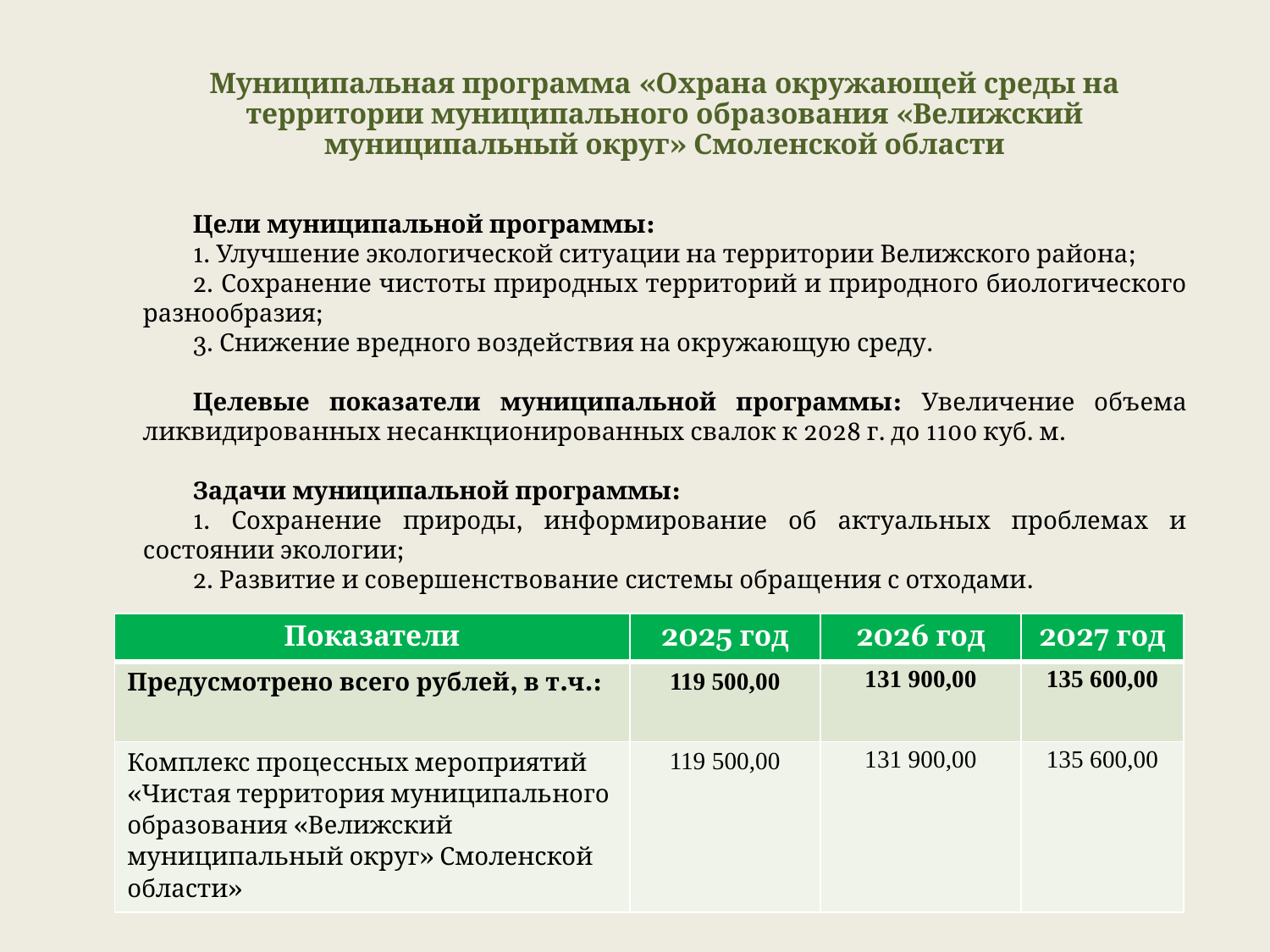

Муниципальная программа «Охрана окружающей среды на территории муниципального образования «Велижский муниципальный округ» Смоленской области

Цели муниципальной программы:
1. Улучшение экологической ситуации на территории Велижского района;
2. Сохранение чистоты природных территорий и природного биологического разнообразия;
3. Снижение вредного воздействия на окружающую среду.

Целевые показатели муниципальной программы: Увеличение объема ликвидированных несанкционированных свалок к 2028 г. до 1100 куб. м.

Задачи муниципальной программы:
1. Сохранение природы, информирование об актуальных проблемах и состоянии экологии;
2. Развитие и совершенствование системы обращения с отходами.

| Показатели | 2025 год | 2026 год | 2027 год |
| --- | --- | --- | --- |
| Предусмотрено всего рублей, в т.ч.: | 119 500,00 | 131 900,00 | 135 600,00 |
| Комплекс процессных мероприятий «Чистая территория муниципального образования «Велижский муниципальный округ» Смоленской области» | 119 500,00 | 131 900,00 | 135 600,00 |